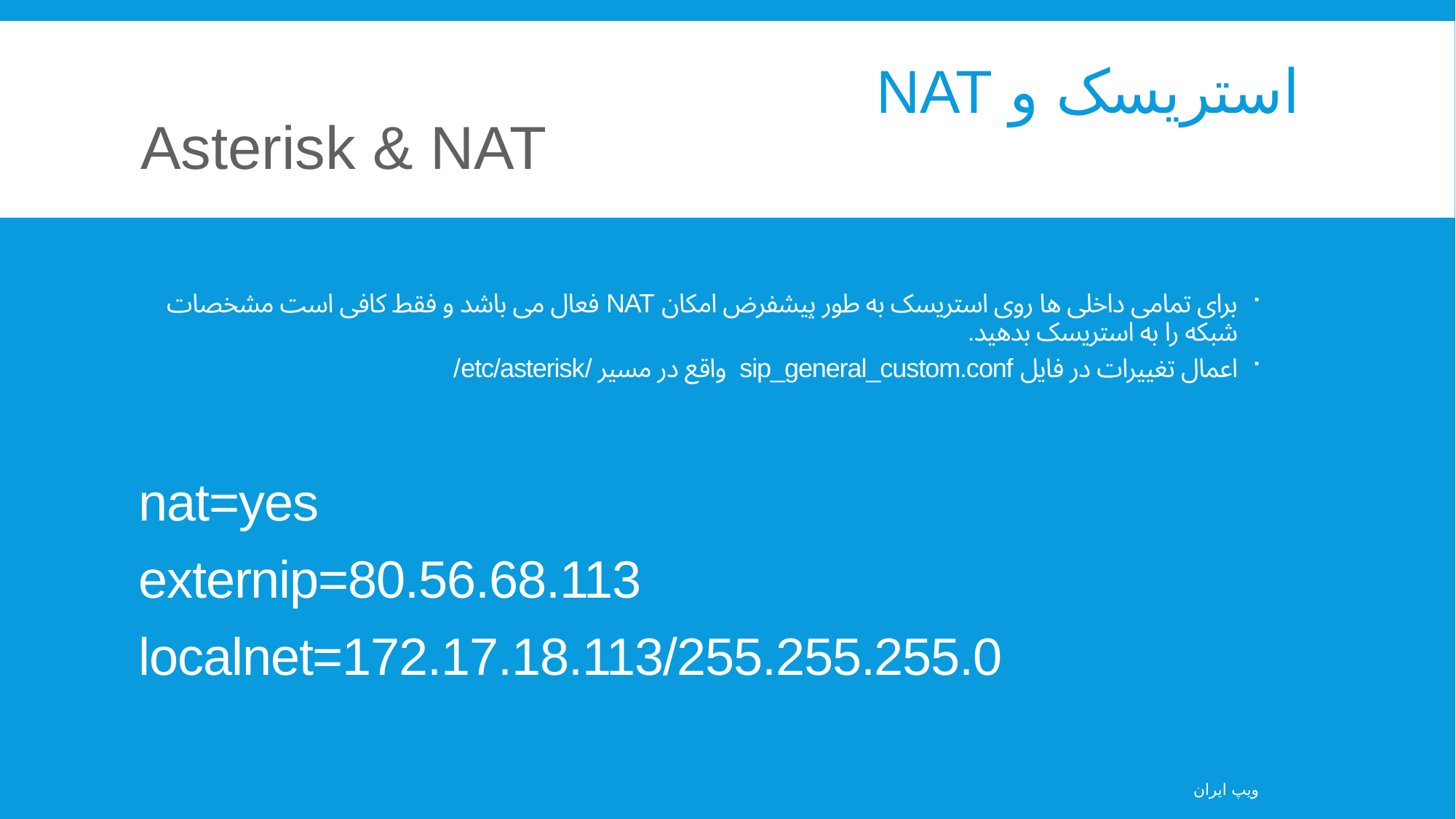

# استریسک و NAT
Asterisk & NAT
برای تمامی داخلی ها روی استریسک به طور پیشفرض امکان NAT فعال می باشد و فقط کافی است مشخصات شبکه را به استریسک بدهید.
اعمال تغییرات در فایل sip_general_custom.conf  واقع در مسیر /etc/asterisk/

nat=yes
externip=80.56.68.113
localnet=172.17.18.113/255.255.255.0
ویپ ایران